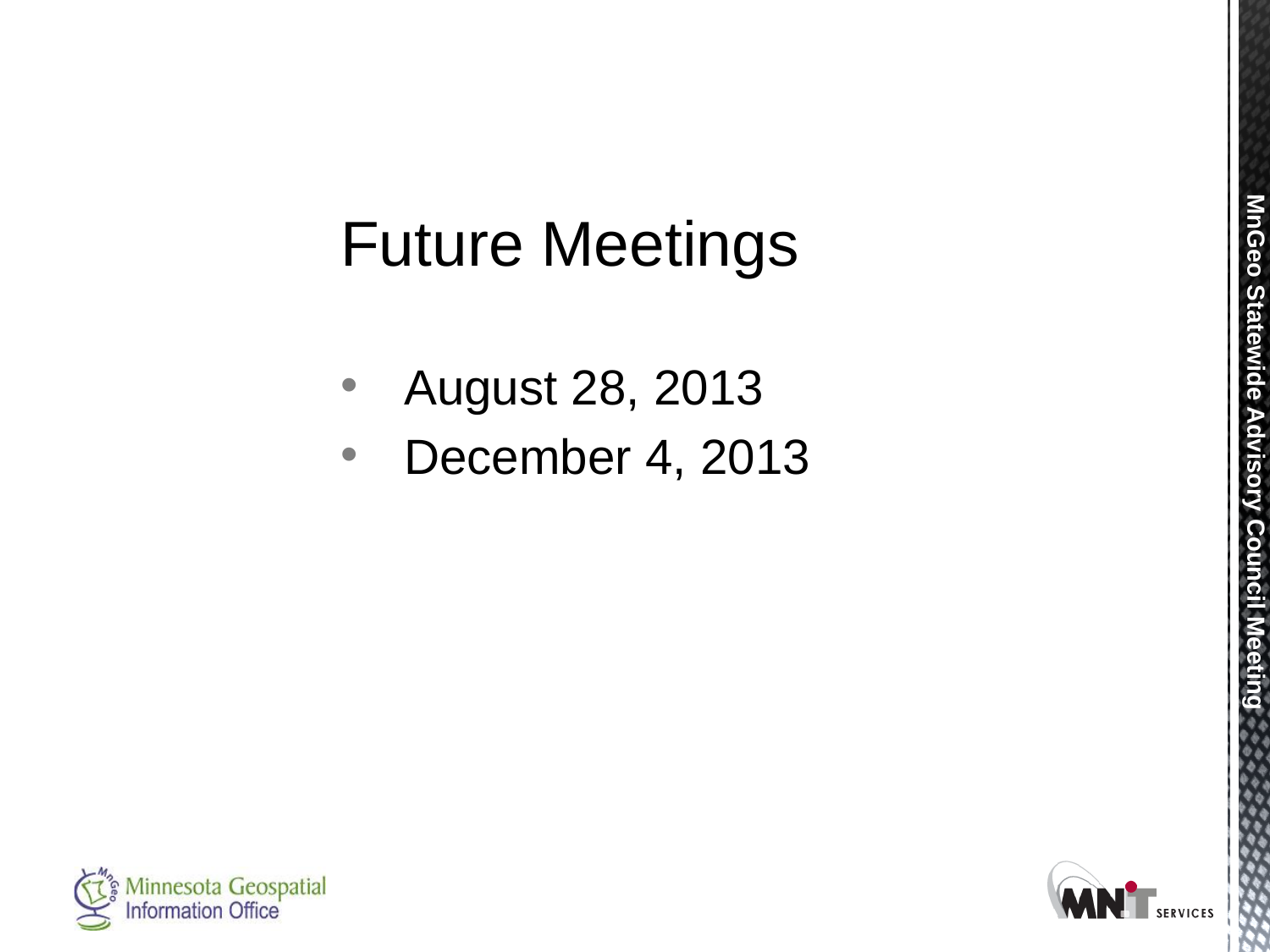

# Future Meetings
August 28, 2013
December 4, 2013